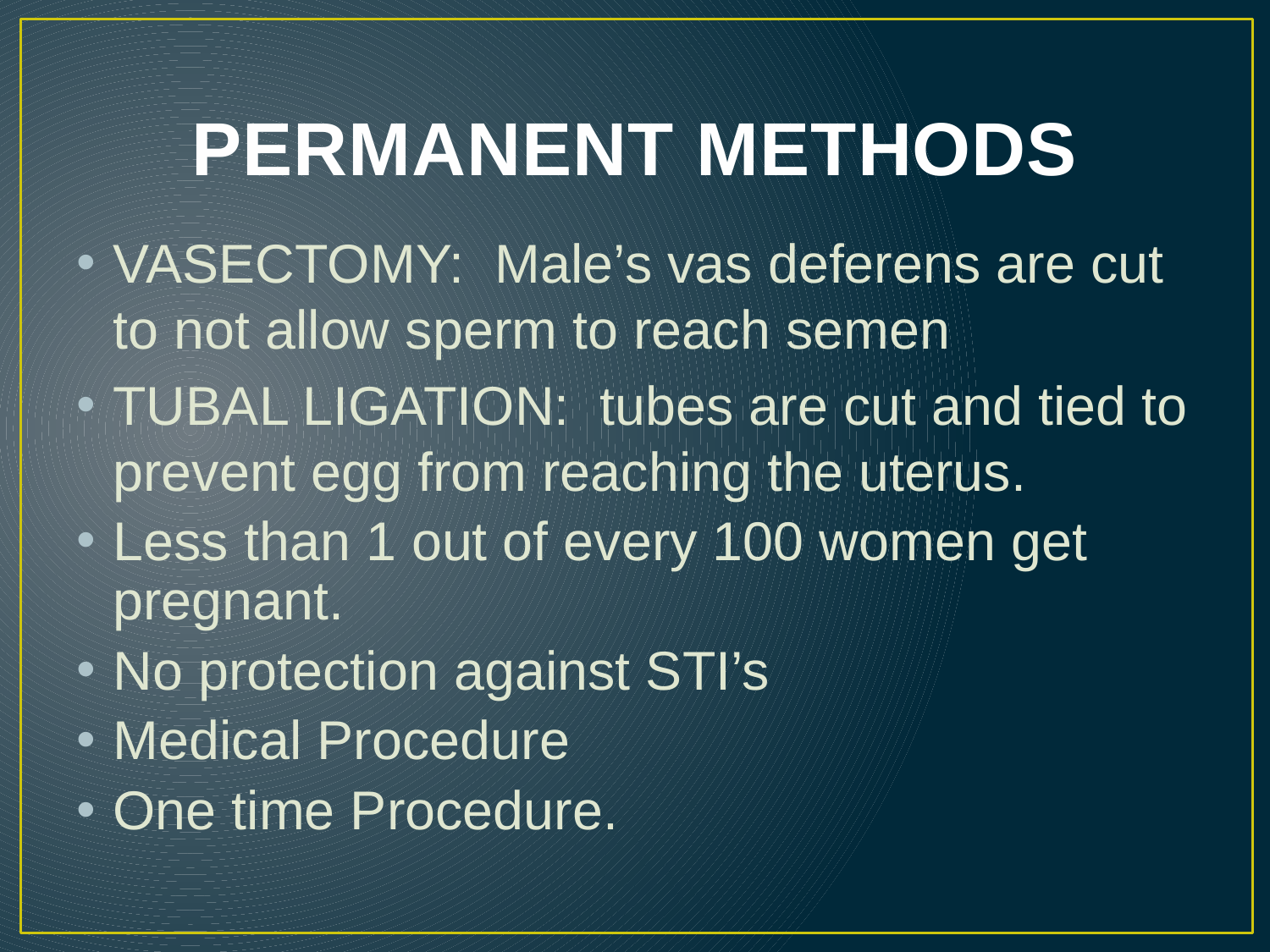

# PERMANENT METHODS
VASECTOMY:  Male’s vas deferens are cut to not allow sperm to reach semen
TUBAL LIGATION:  tubes are cut and tied to prevent egg from reaching the uterus.
Less than 1 out of every 100 women get pregnant.
No protection against STI’s
Medical Procedure
One time Procedure.